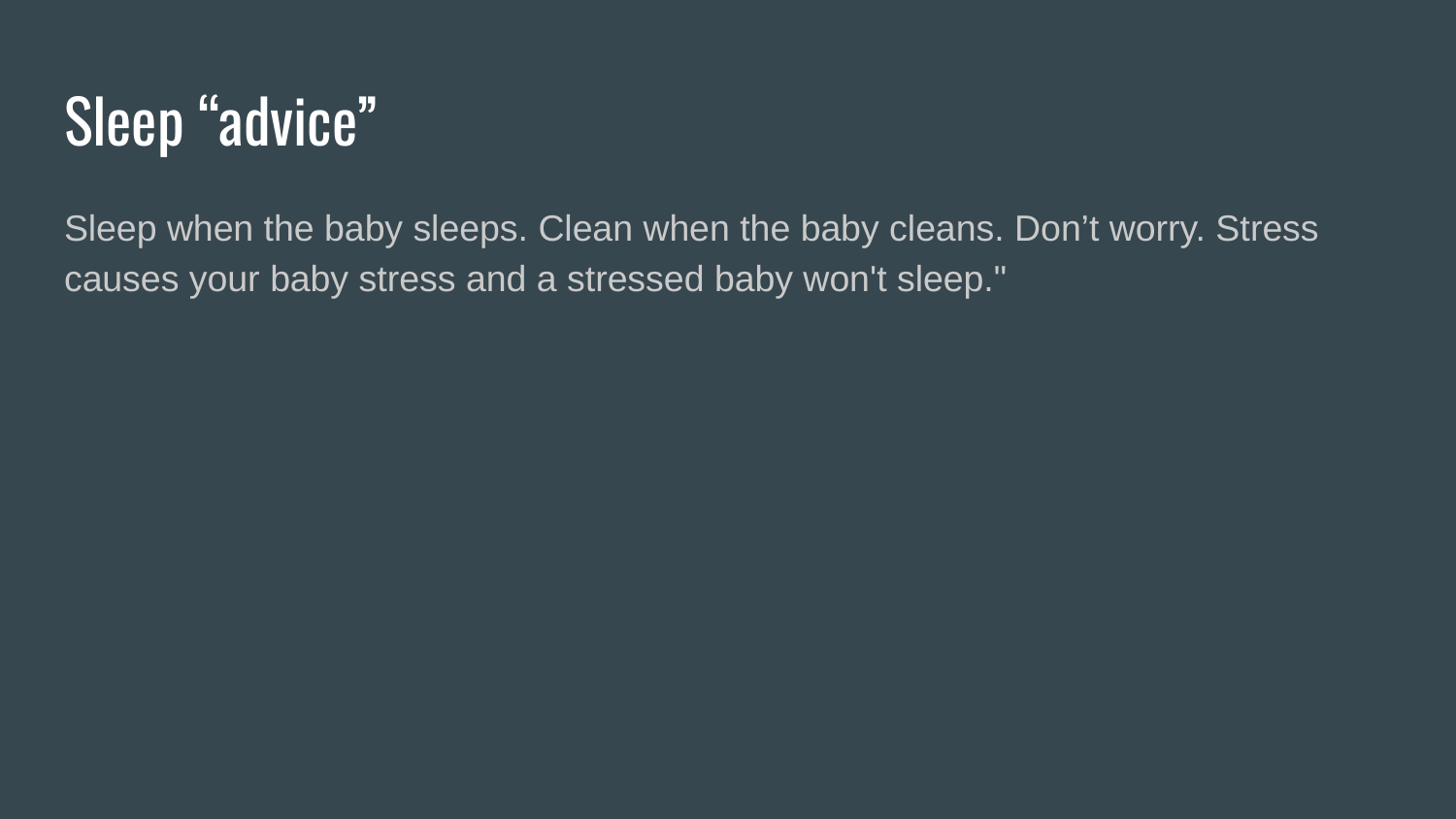

# Sleep “advice”
Sleep when the baby sleeps. Clean when the baby cleans. Don’t worry. Stress causes your baby stress and a stressed baby won't sleep."